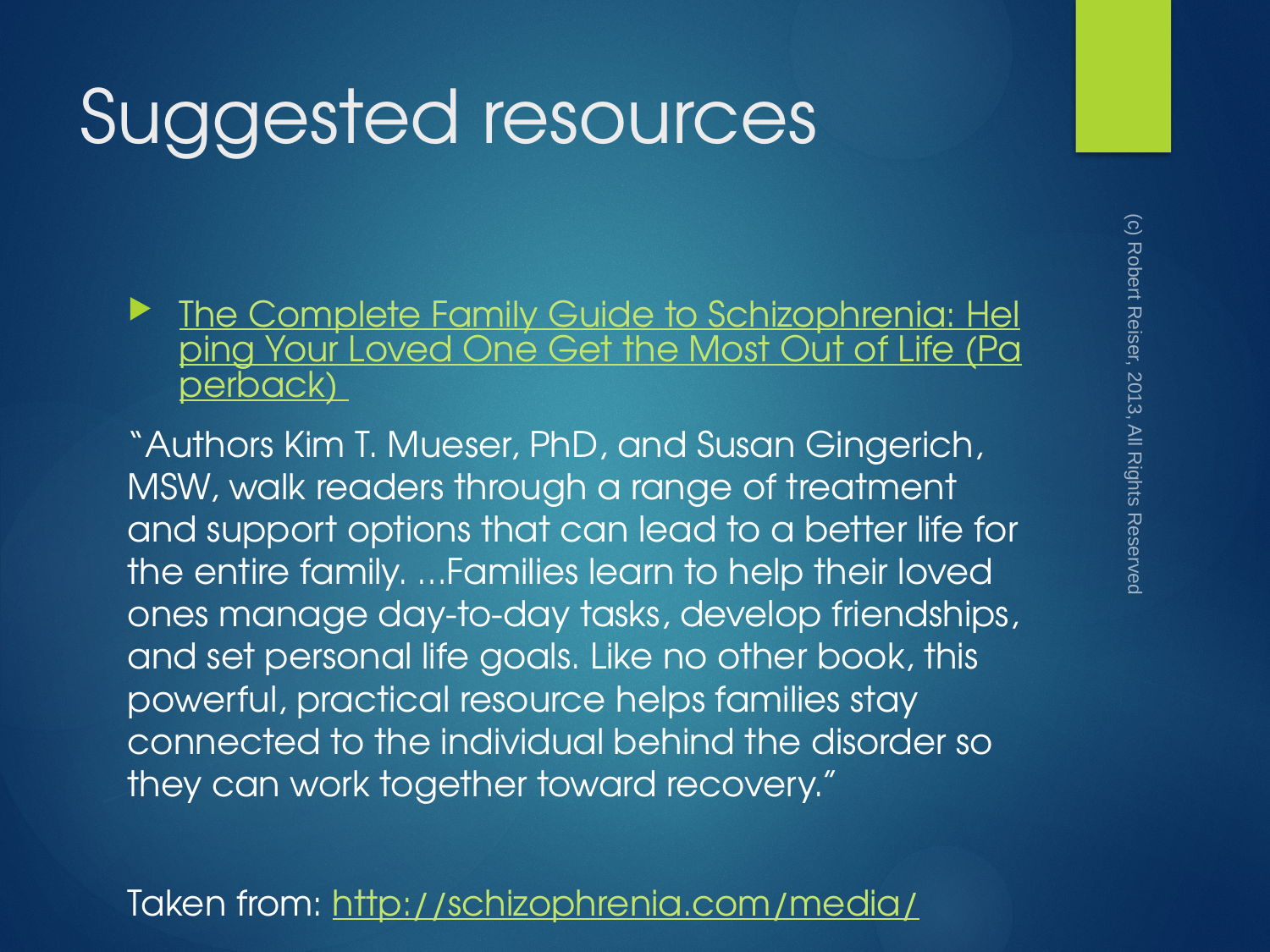

# Suggested resources
The Complete Family Guide to Schizophrenia: Helping Your Loved One Get the Most Out of Life (Paperback)
“Authors Kim T. Mueser, PhD, and Susan Gingerich, MSW, walk readers through a range of treatment and support options that can lead to a better life for the entire family. …Families learn to help their loved ones manage day-to-day tasks, develop friendships, and set personal life goals. Like no other book, this powerful, practical resource helps families stay connected to the individual behind the disorder so they can work together toward recovery.”

Taken from: http://schizophrenia.com/media/
(c) Robert Reiser, 2013, All Rights Reserved